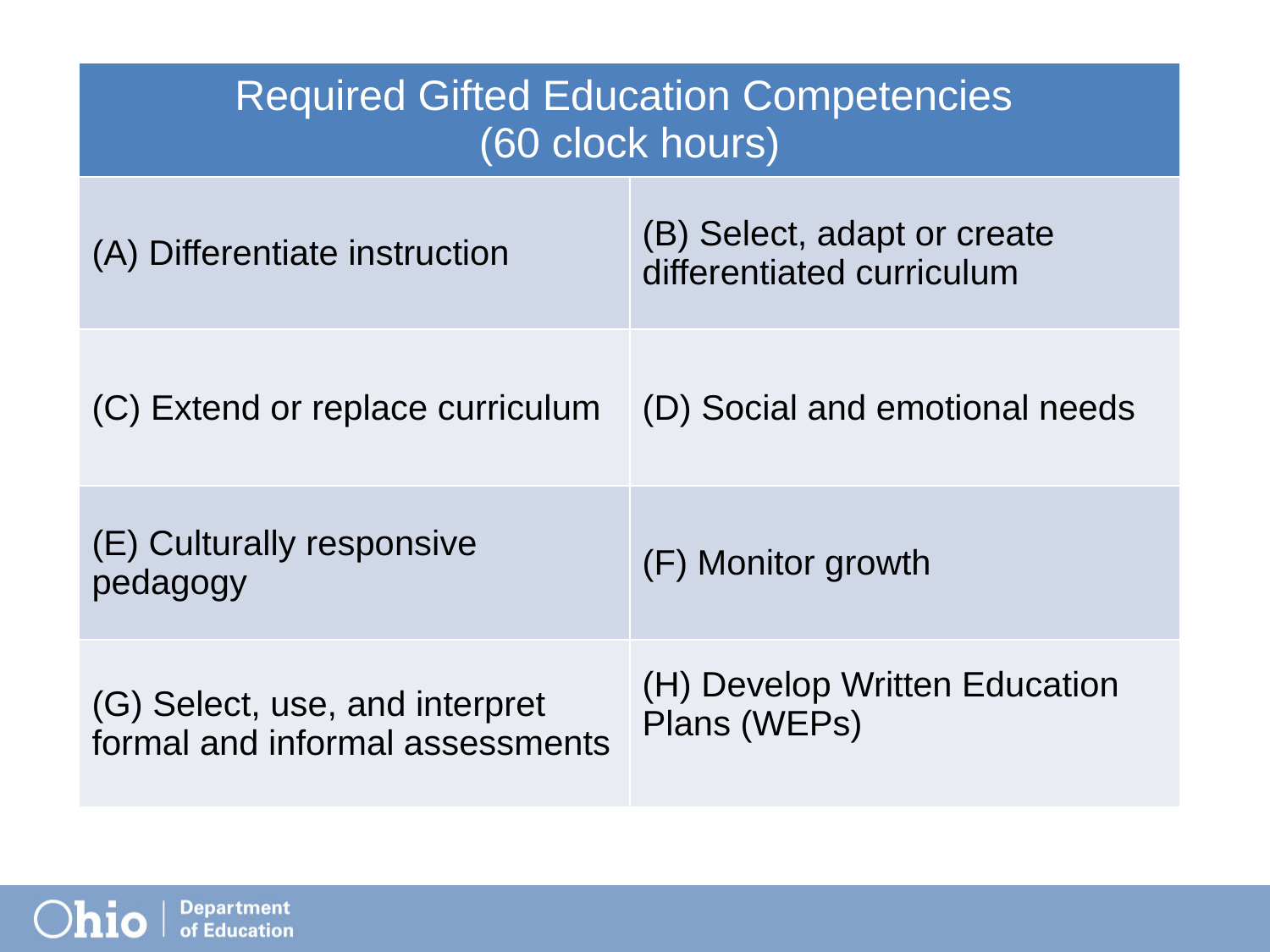

| Required Gifted Education Competencies (60 clock hours) |  |
| --- | --- |
| (A) Differentiate instruction | (B) Select, adapt or create differentiated curriculum |
| (C) Extend or replace curriculum | (D) Social and emotional needs |
| (E) Culturally responsive pedagogy | (F) Monitor growth |
| (G) Select, use, and interpret formal and informal assessments | (H) Develop Written Education Plans (WEPs) |